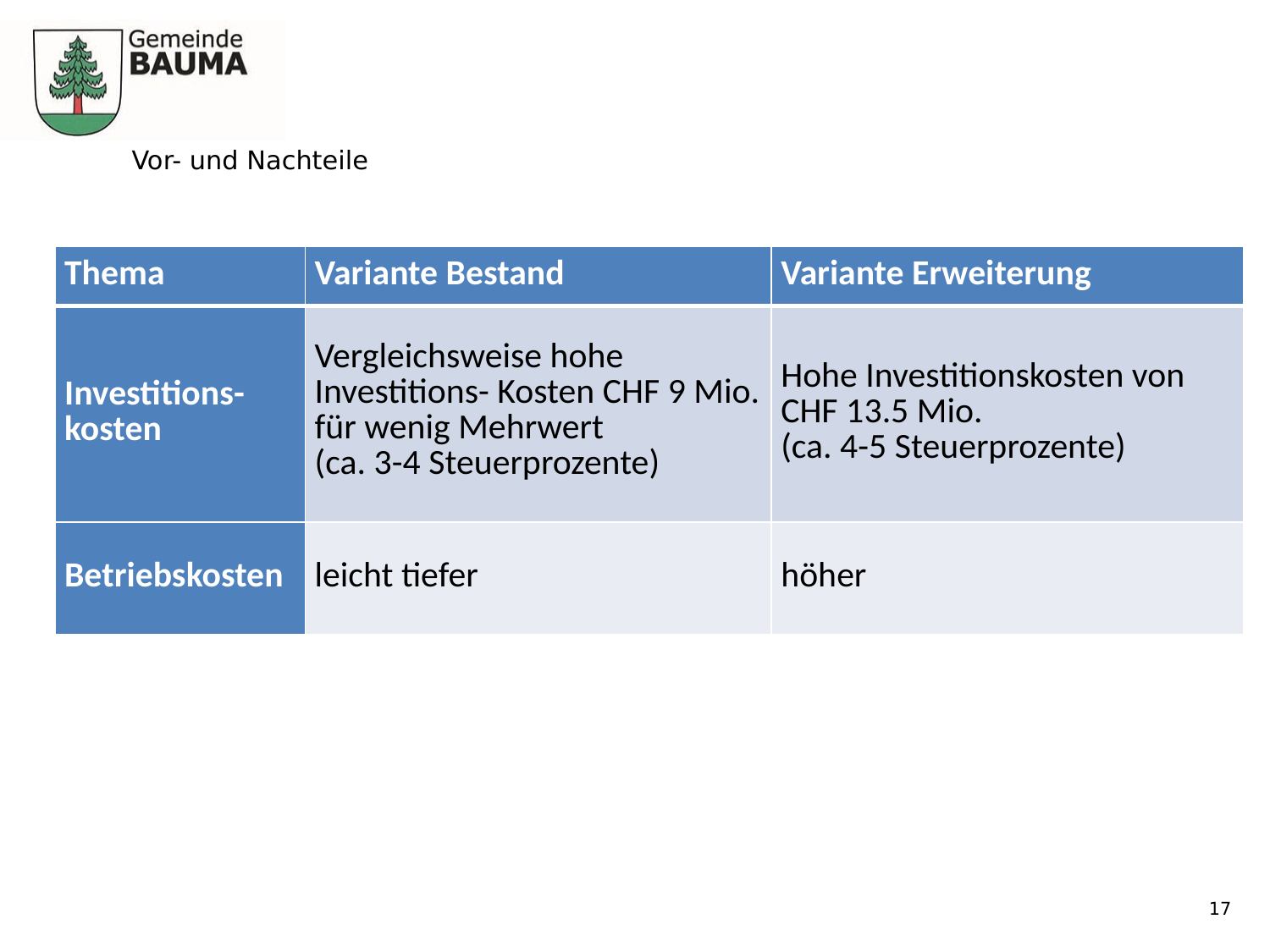

# Vor- und Nachteile
| Thema | Variante Bestand | Variante Erweiterung |
| --- | --- | --- |
| Investitions-kosten | Vergleichsweise hohe Investitions- Kosten CHF 9 Mio. für wenig Mehrwert (ca. 3-4 Steuerprozente) | Hohe Investitionskosten von CHF 13.5 Mio. (ca. 4-5 Steuerprozente) |
| Betriebskosten | leicht tiefer | höher |
17